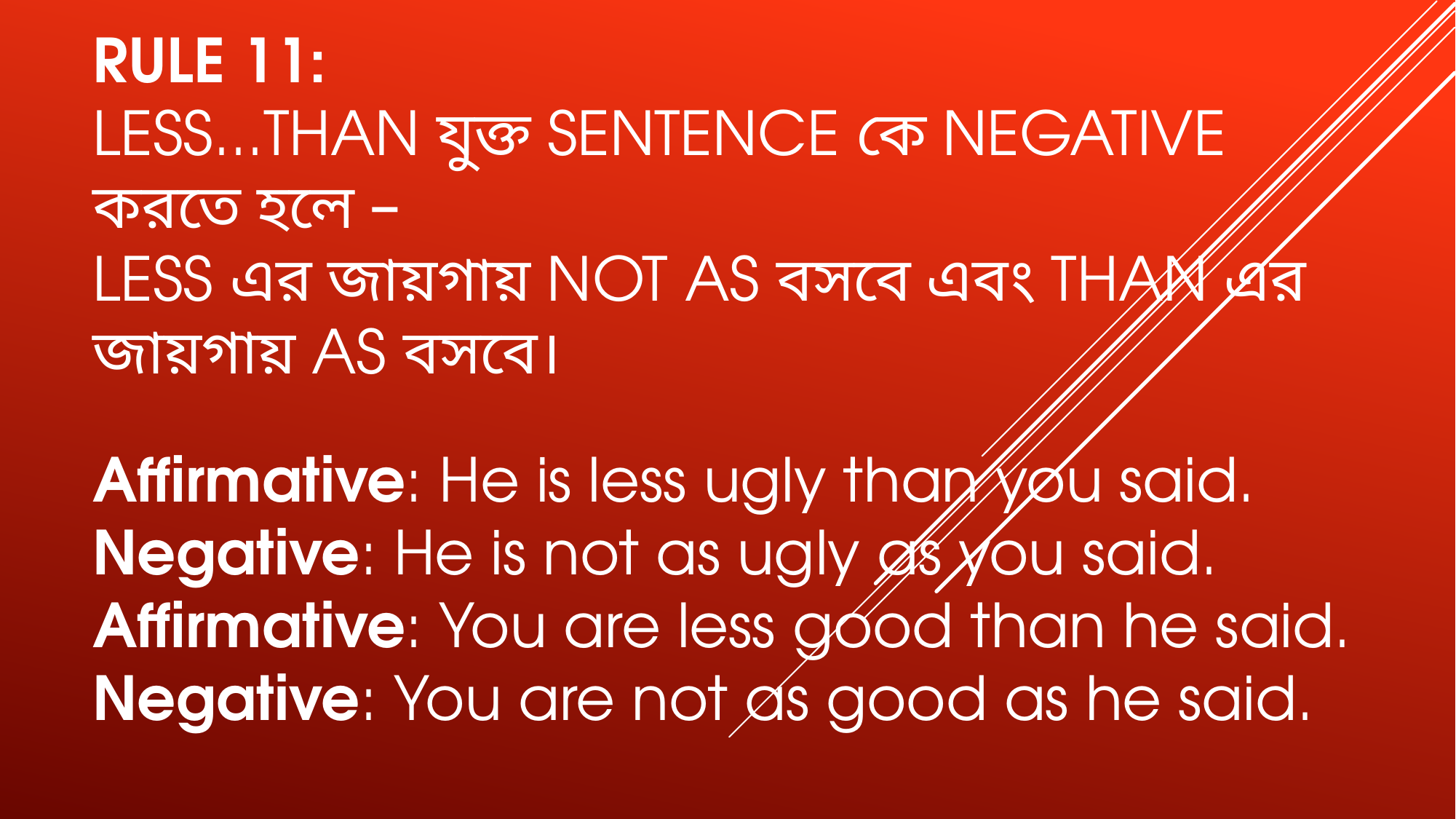

# Rule 11: Less...than যুক্ত sentence কে Negative করতে হলে – Less এর জায়গায় not as বসবে এবং than এর জায়গায় as বসবে।
Affirmative: He is less ugly than you said.
Negative: He is not as ugly as you said. 
Affirmative: You are less good than he said.
Negative: You are not as good as he said.